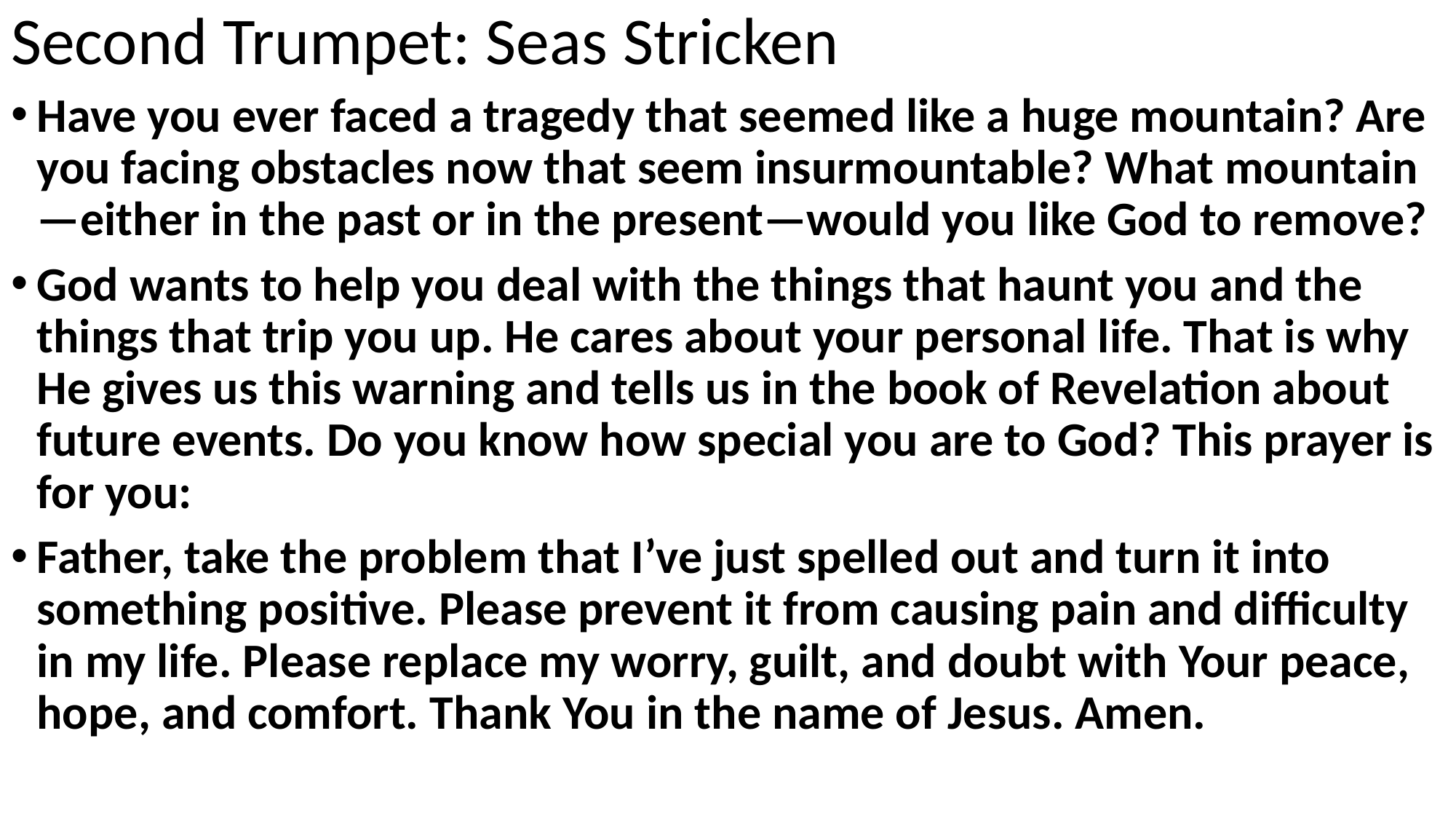

# Second Trumpet: Seas Stricken
Have you ever faced a tragedy that seemed like a huge mountain? Are you facing obstacles now that seem insurmountable? What mountain—either in the past or in the present—would you like God to remove?
God wants to help you deal with the things that haunt you and the things that trip you up. He cares about your personal life. That is why He gives us this warning and tells us in the book of Revelation about future events. Do you know how special you are to God? This prayer is for you:
Father, take the problem that I’ve just spelled out and turn it into something positive. Please prevent it from causing pain and difficulty in my life. Please replace my worry, guilt, and doubt with Your peace, hope, and comfort. Thank You in the name of Jesus. Amen.